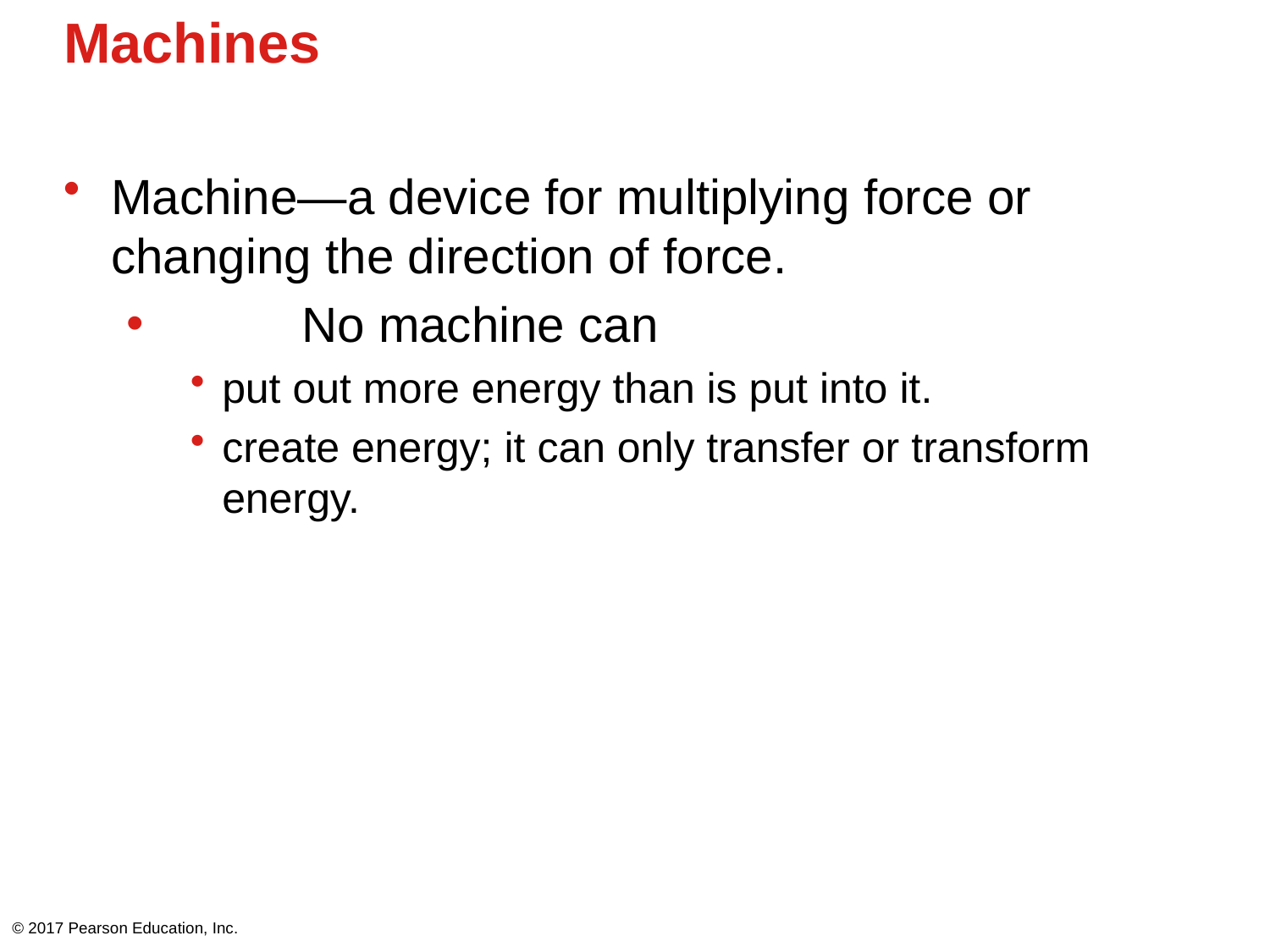

# Machines
Machine—a device for multiplying force or changing the direction of force.
	No machine can
put out more energy than is put into it.
create energy; it can only transfer or transform energy.
© 2017 Pearson Education, Inc.